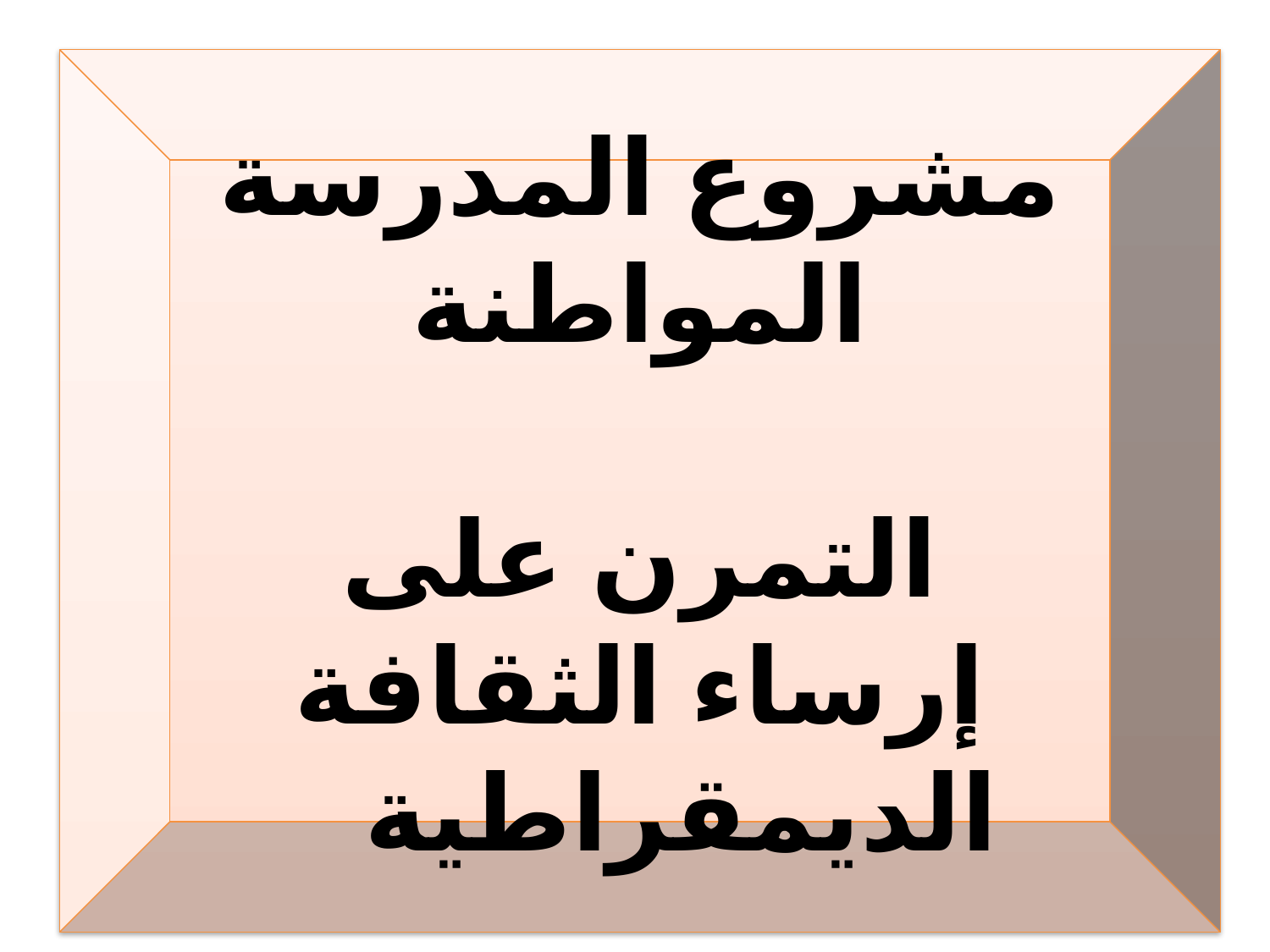

مشروع المدرسة المواطنة

التمرن على إرساء الثقافة الديمقراطية